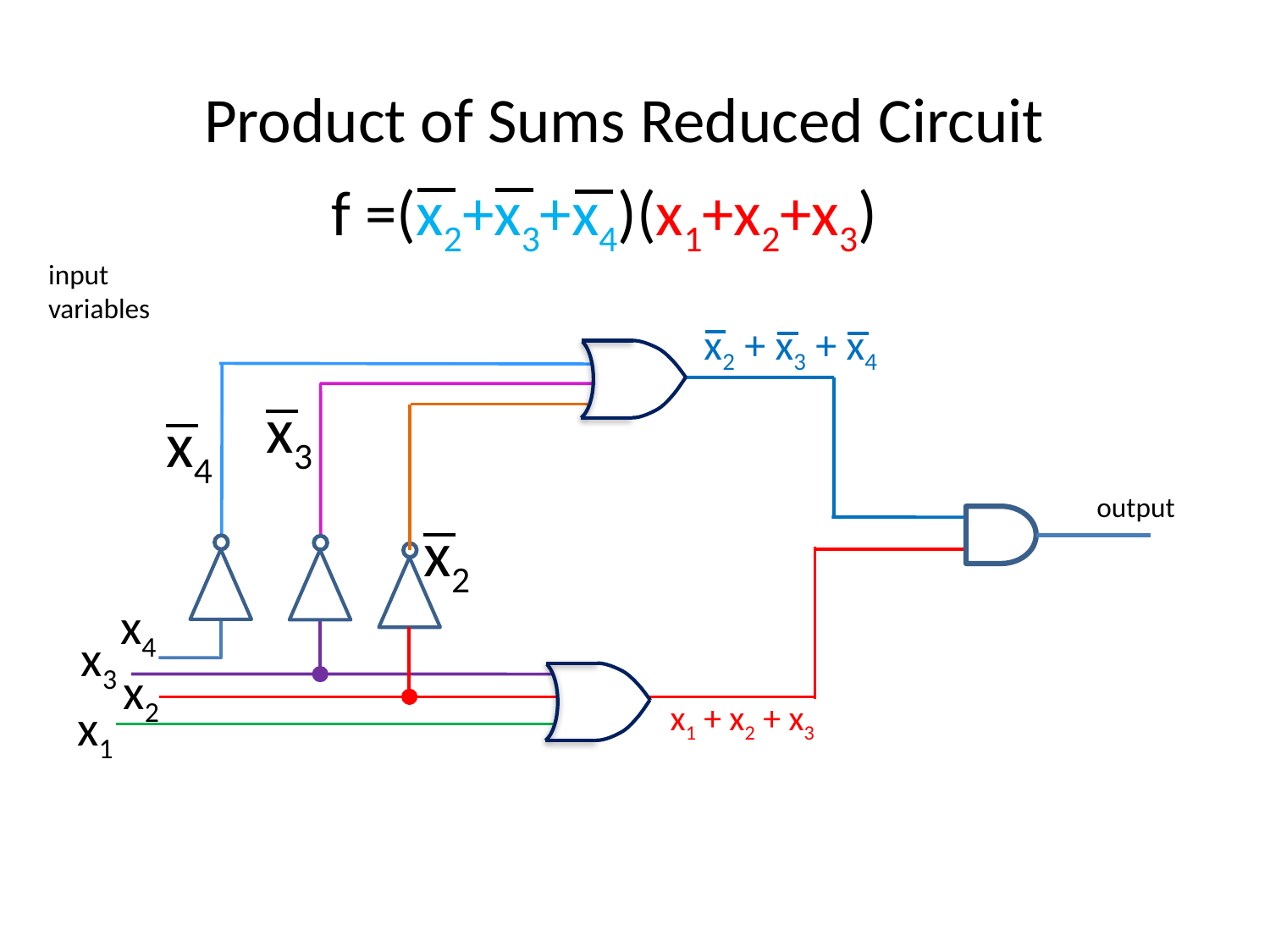

# Product of Sums Reduced Circuit
 f =(x2+x3+x4)(x1+x2+x3)
input variables
 x2 + x3 + x4

x3
x4
output

x2

x4
x3
x2

 x1 + x2 + x3

x1